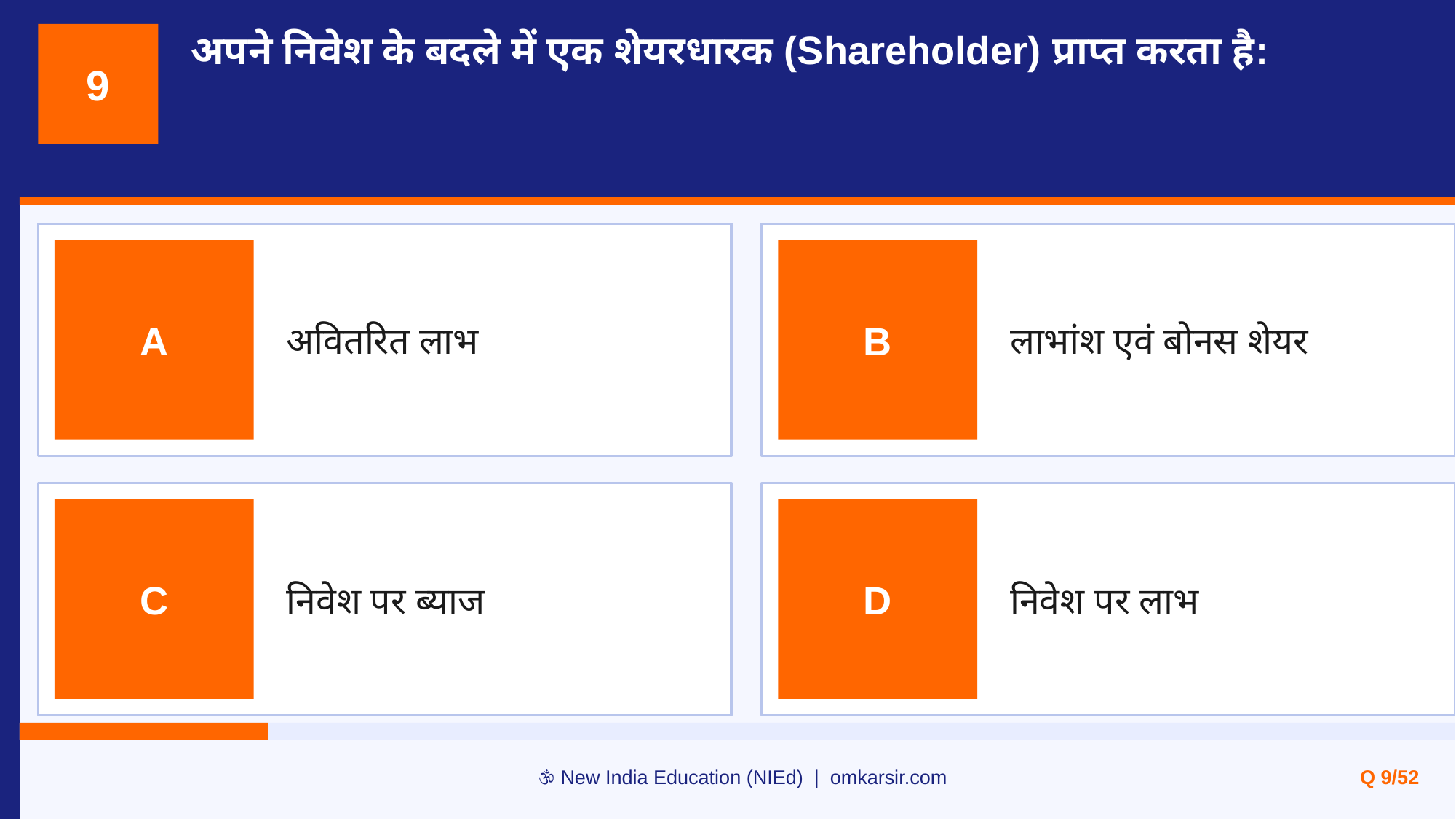

अपने निवेश के बदले में एक शेयरधारक (Shareholder) प्राप्त करता है:
9

अवितरित लाभ
लाभांश एवं बोनस शेयर
A
B

निवेश पर ब्याज
निवेश पर लाभ
C
D

🕉️ New India Education (NIEd)  |  omkarsir.com
Q 9/52